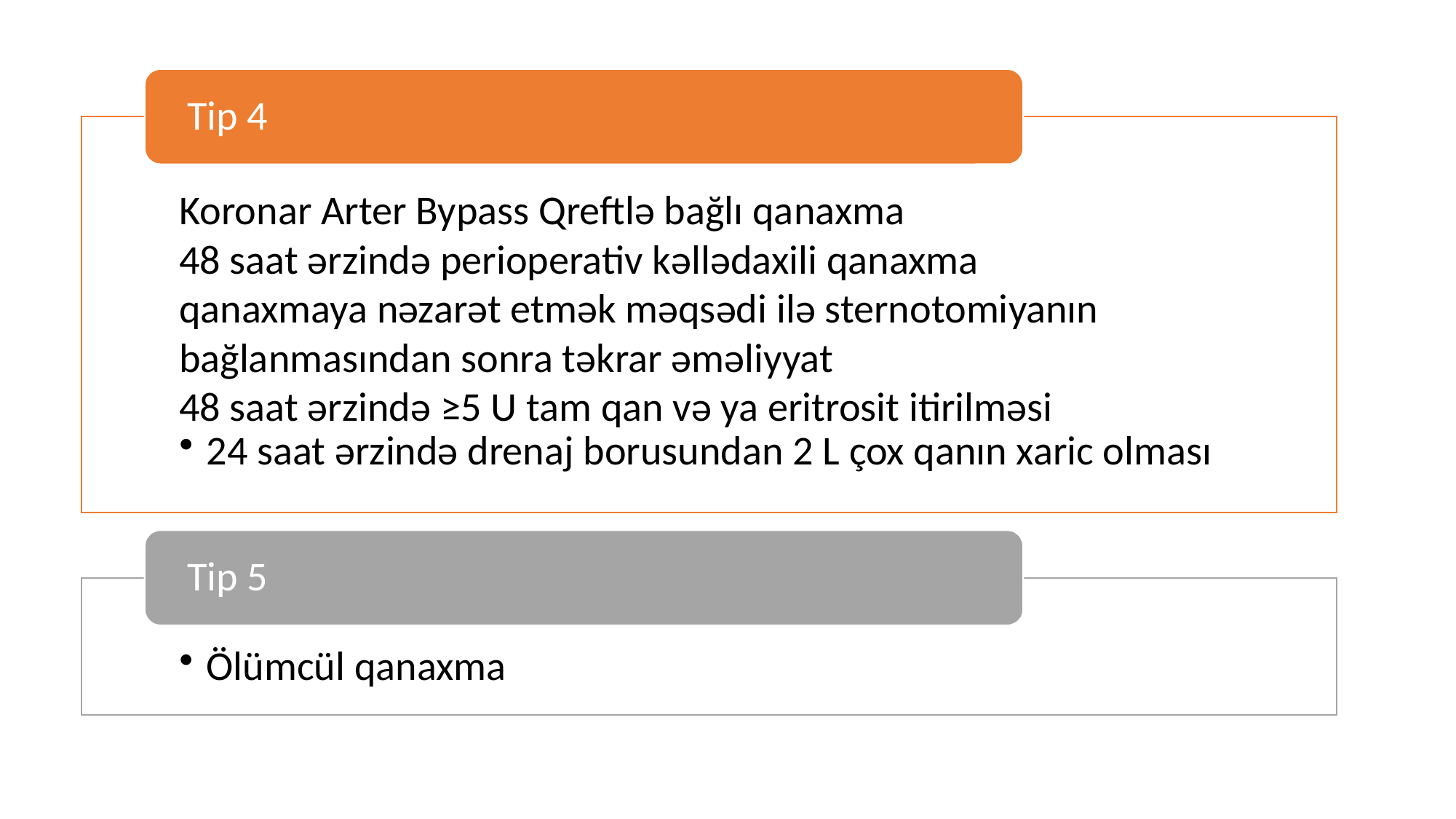

Koronar Arter Bypass Qreftlə bağlı qanaxma
48 saat ərzində perioperativ kəllədaxili qanaxma
qanaxmaya nəzarət etmək məqsədi ilə sternotomiyanın bağlanmasından sonra təkrar əməliyyat
48 saat ərzində ≥5 U tam qan və ya eritrosit itirilməsi
24 saat ərzində drenaj borusundan 2 L çox qanın xaric olması
Tip 4
Ölümcül qanaxma
Tip 5